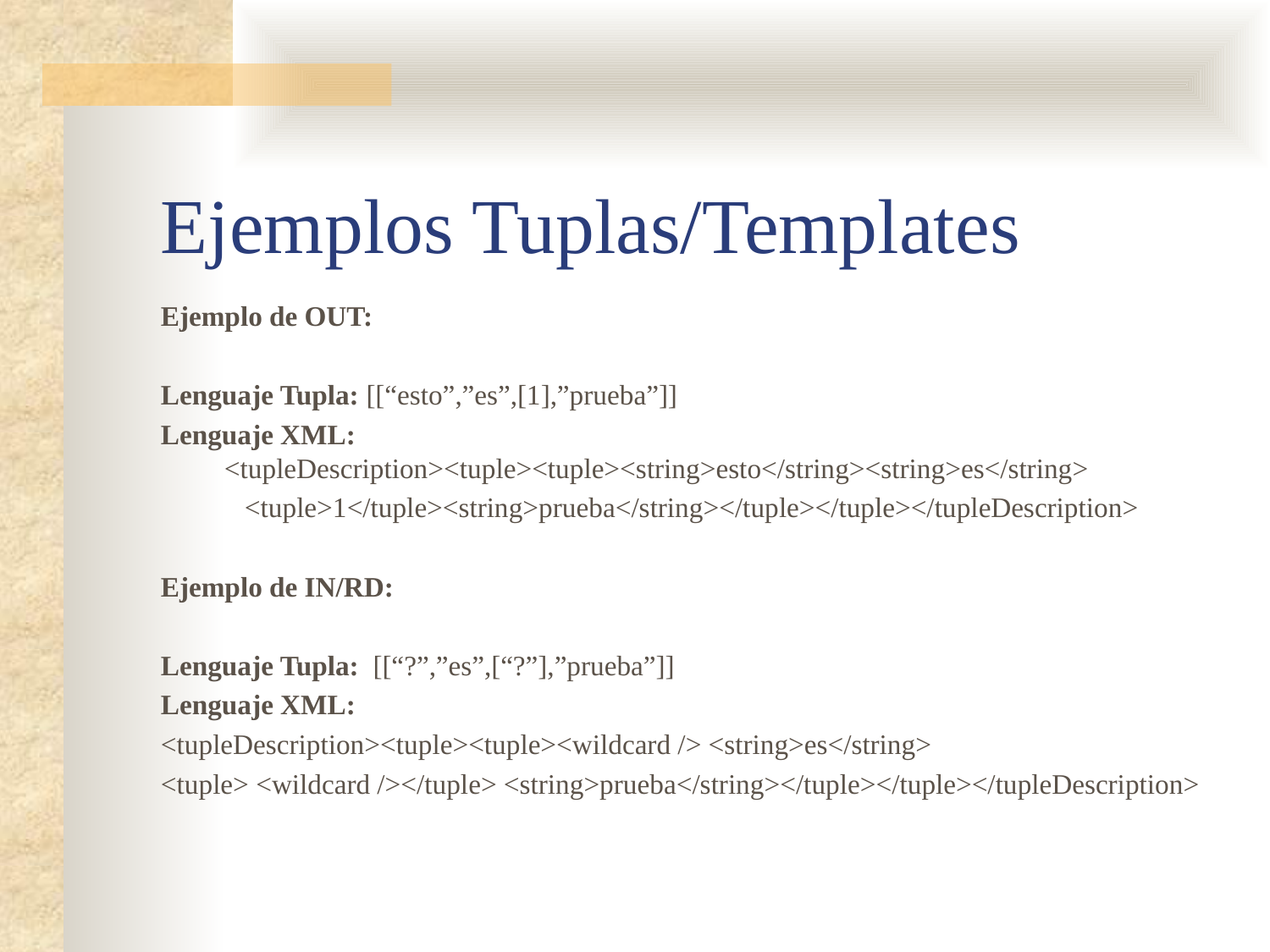

# Ejemplos Tuplas/Templates
Ejemplo de OUT:

Lenguaje Tupla: [[“esto”,”es”,[1],”prueba”]]
Lenguaje XML: <tupleDescription><tuple><tuple><string>esto</string><string>es</string>
            <tuple>1</tuple><string>prueba</string></tuple></tuple></tupleDescription>

Ejemplo de IN/RD:

Lenguaje Tupla:  [[“?”,”es”,[“?”],”prueba”]]
Lenguaje XML:
<tupleDescription><tuple><tuple><wildcard /> <string>es</string>
<tuple> <wildcard /></tuple> <string>prueba</string></tuple></tuple></tupleDescription>